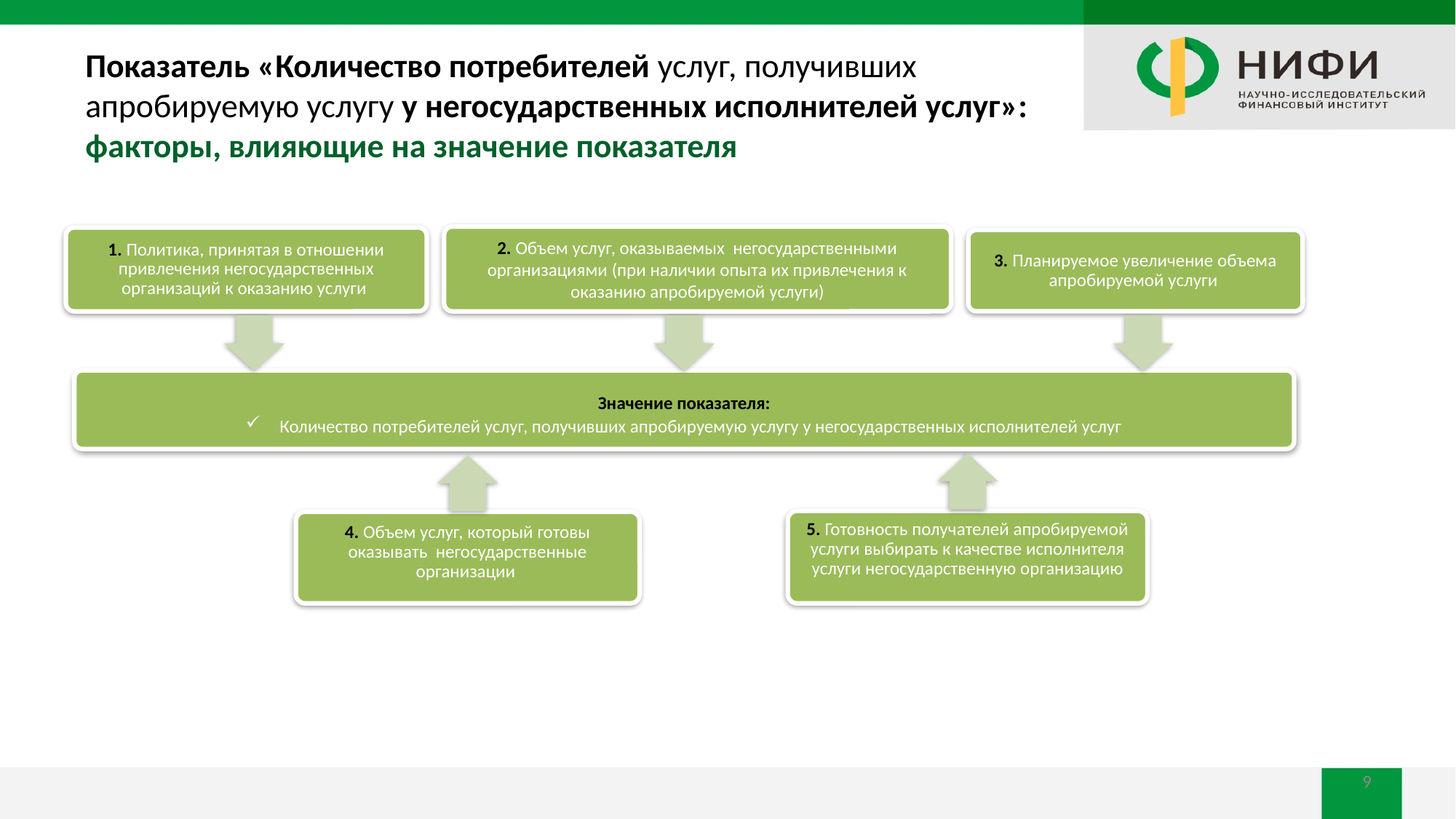

# Показатель «Количество потребителей услуг, получивших апробируемую услугу у негосударственных исполнителей услуг»: факторы, влияющие на значение показателя

2. Объем услуг, оказываемых  негосударственными организациями (при наличии опыта их привлечения к оказанию апробируемой услуги)

1. Политика, принятая в отношении привлечения негосударственных организаций к оказанию услуги

3. Планируемое увеличение объема апробируемой услуги

Значение показателя:
Количество потребителей услуг, получивших апробируемую услугу у негосударственных исполнителей услуг

5. Готовность получателей апробируемой услуги выбирать к качестве исполнителя услуги негосударственную организацию

4. Объем услуг, который готовы оказывать  негосударственные организации
9